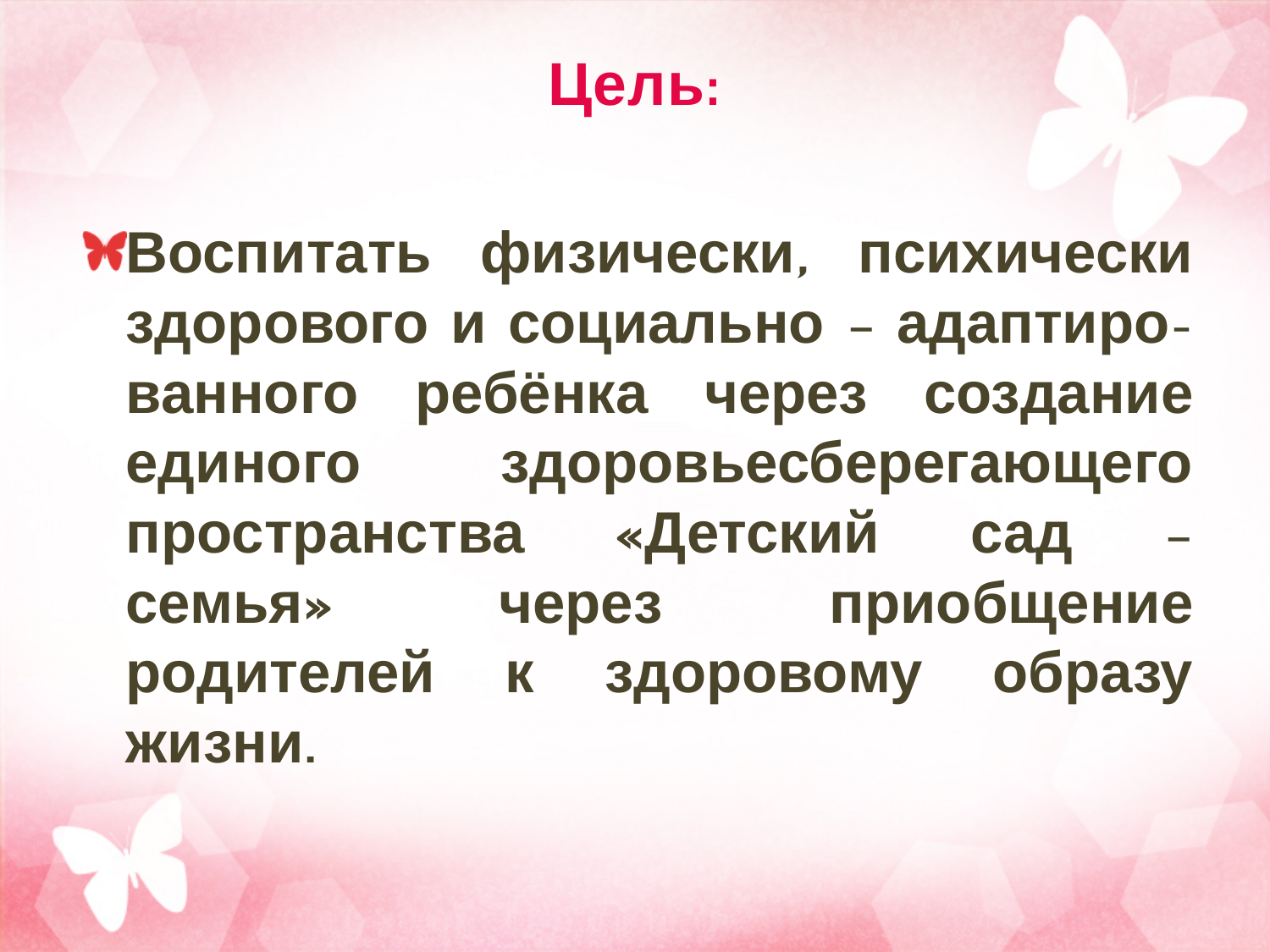

# Цель:
Воспитать физически, психически здорового и социально – адаптиро-ванного ребёнка через создание единого здоровьесберегающего пространства «Детский сад – семья» через приобщение родителей к здоровому образу жизни.